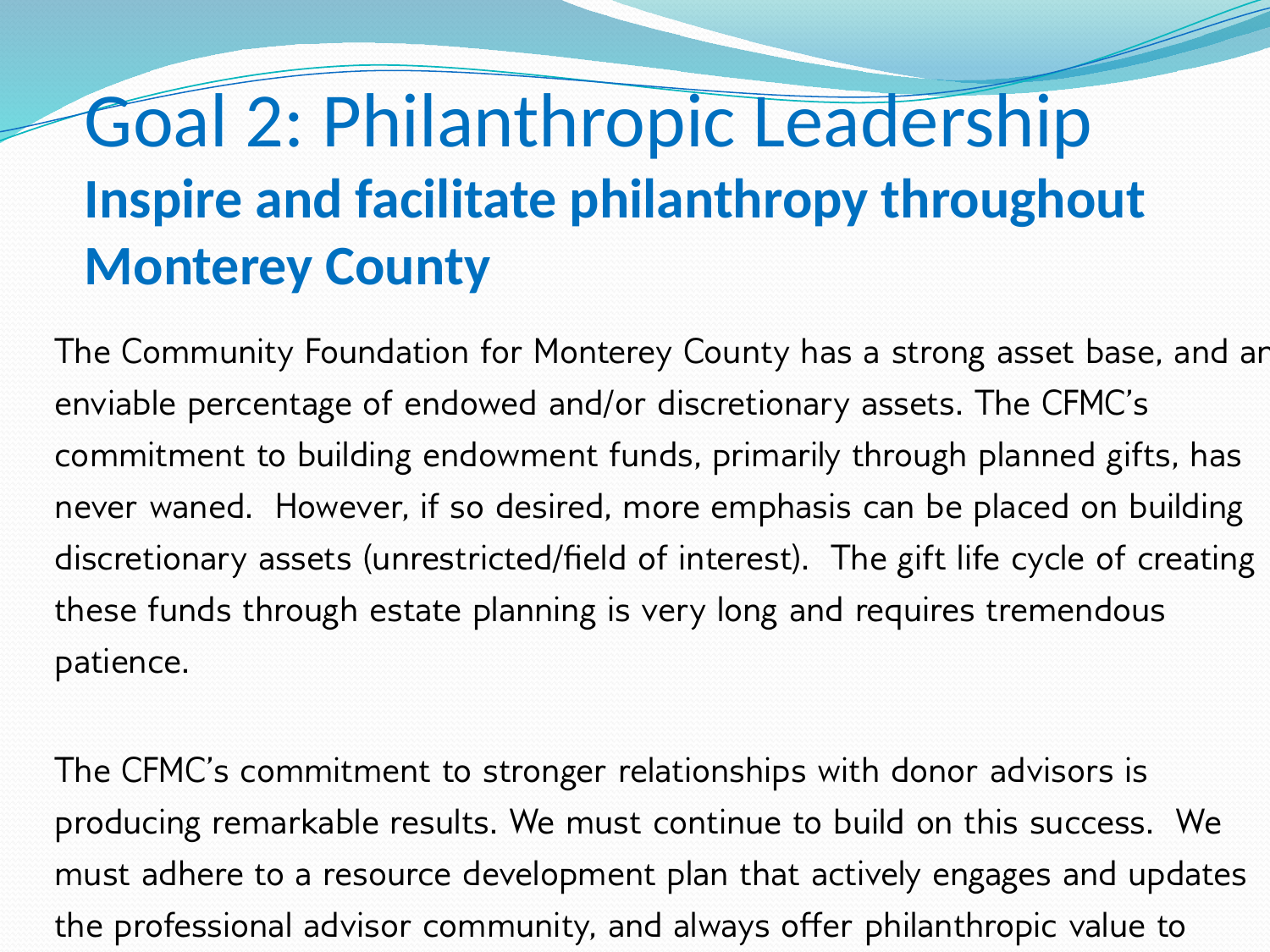

# Goal 2: Philanthropic Leadership Inspire and facilitate philanthropy throughout Monterey County

The Community Foundation for Monterey County has a strong asset base, and an enviable percentage of endowed and/or discretionary assets. The CFMC’s commitment to building endowment funds, primarily through planned gifts, has never waned.  However, if so desired, more emphasis can be placed on building discretionary assets (unrestricted/field of interest).  The gift life cycle of creating these funds through estate planning is very long and requires tremendous patience.

The CFMC’s commitment to stronger relationships with donor advisors is producing remarkable results. We must continue to build on this success.  We must adhere to a resource development plan that actively engages and updates the professional advisor community, and always offer philanthropic value to individuals, families, corporations and private foundations.